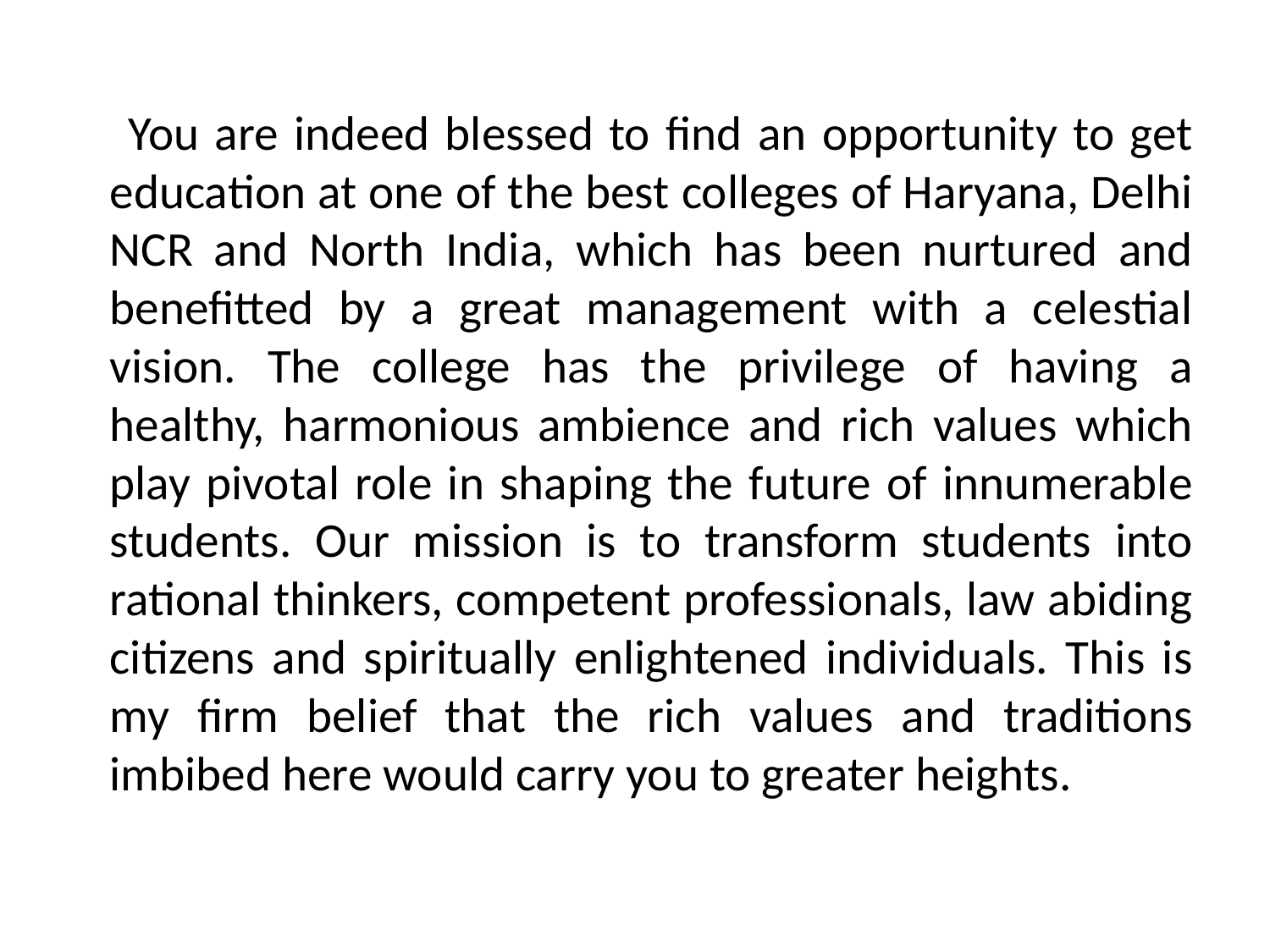

You are indeed blessed to find an opportunity to get education at one of the best colleges of Haryana, Delhi NCR and North India, which has been nurtured and benefitted by a great management with a celestial vision. The college has the privilege of having a healthy, harmonious ambience and rich values which play pivotal role in shaping the future of innumerable students. Our mission is to transform students into rational thinkers, competent professionals, law abiding citizens and spiritually enlightened individuals. This is my firm belief that the rich values and traditions imbibed here would carry you to greater heights.